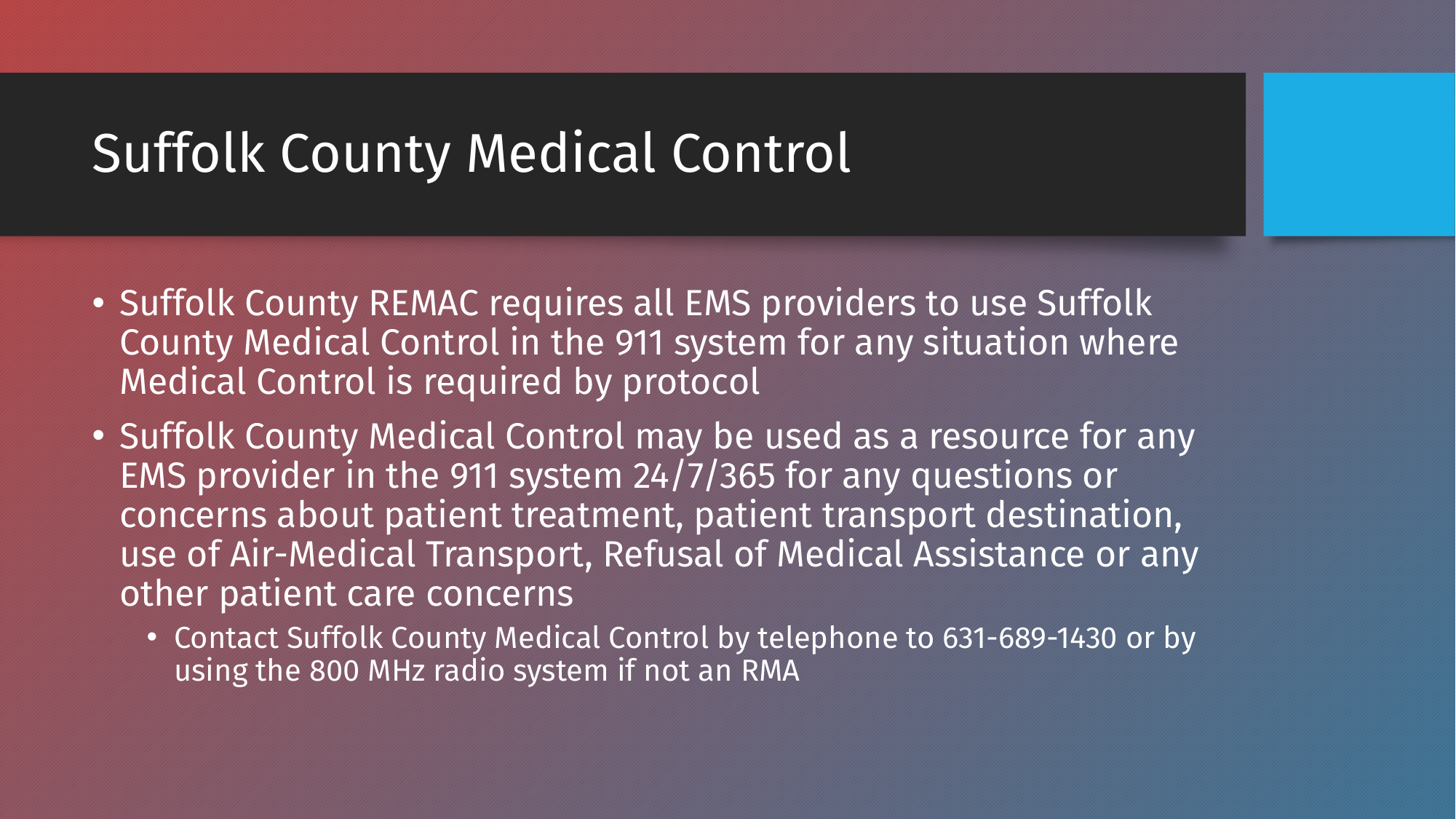

# Suffolk County Medical Control
Suffolk County REMAC requires all EMS providers to use Suffolk County Medical Control in the 911 system for any situation where Medical Control is required by protocol
Suffolk County Medical Control may be used as a resource for any EMS provider in the 911 system 24/7/365 for any questions or concerns about patient treatment, patient transport destination, use of Air-Medical Transport, Refusal of Medical Assistance or any other patient care concerns
Contact Suffolk County Medical Control by telephone to 631-689-1430 or by using the 800 MHz radio system if not an RMA